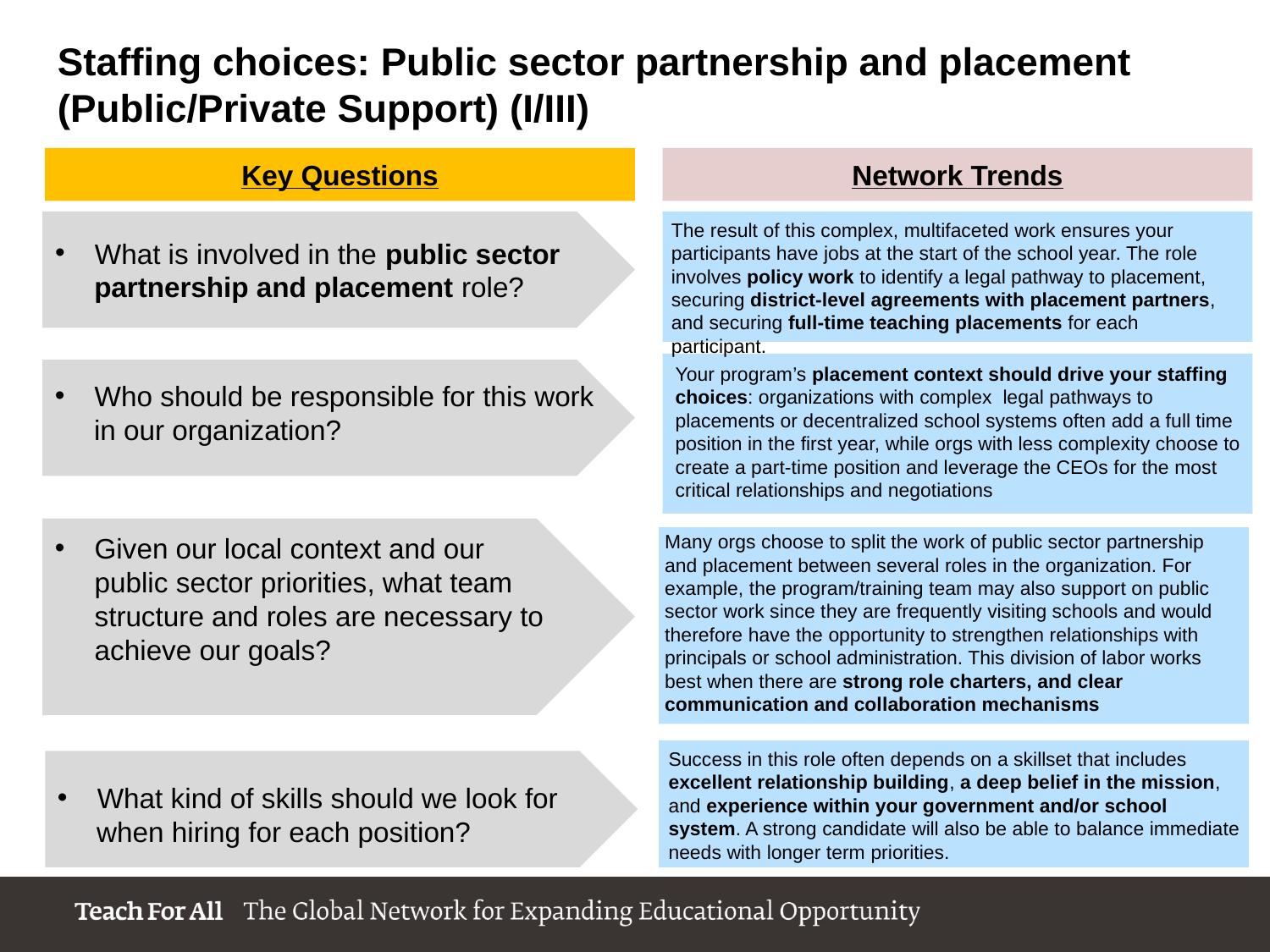

# Staffing choices: Public sector partnership and placement (Public/Private Support) (I/III)
Key Questions
Network Trends
What is involved in the public sector
     partnership and placement role?
The result of this complex, multifaceted work ensures your participants have jobs at the start of the school year. The role involves policy work to identify a legal pathway to placement, securing district-level agreements with placement partners, and securing full-time teaching placements for each participant.

Who should be responsible for this work
     in our organization?

Your program’s placement context should drive your staffing choices: organizations with complex  legal pathways to placements or decentralized school systems often add a full time position in the first year, while orgs with less complexity choose to create a part-time position and leverage the CEOs for the most critical relationships and negotiations

Given our local context and our public sector priorities, what team structure and roles are necessary to achieve our goals?

Many orgs choose to split the work of public sector partnership and placement between several roles in the organization. For example, the program/training team may also support on public sector work since they are frequently visiting schools and would therefore have the opportunity to strengthen relationships with principals or school administration. This division of labor works best when there are strong role charters, and clear communication and collaboration mechanisms

What kind of skills should we look for
     when hiring for each position?
Success in this role often depends on a skillset that includes excellent relationship building, a deep belief in the mission, and experience within your government and/or school system. A strong candidate will also be able to balance immediate needs with longer term priorities.